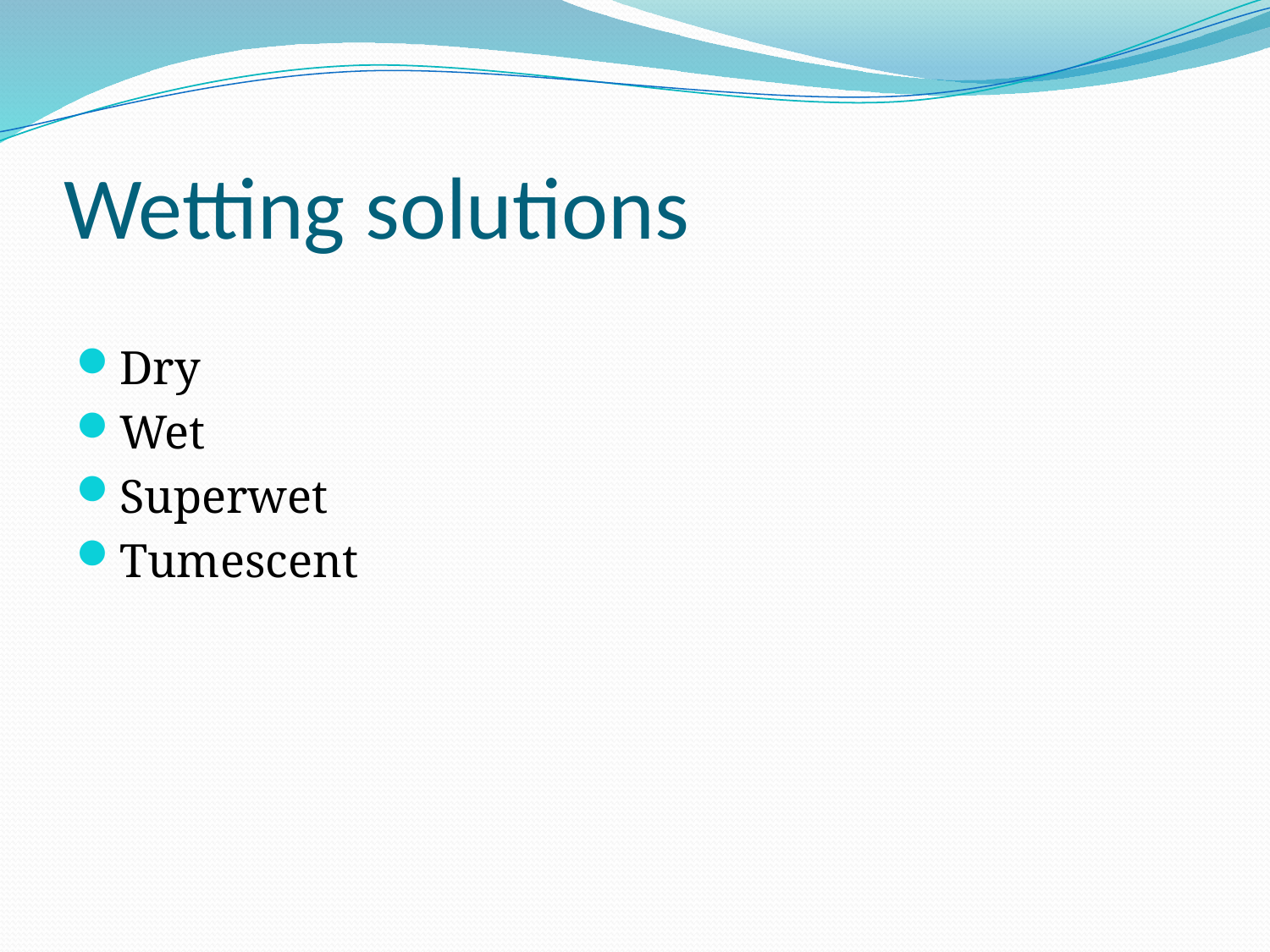

# Wetting solutions

Dry
Wet
Superwet
Tumescent